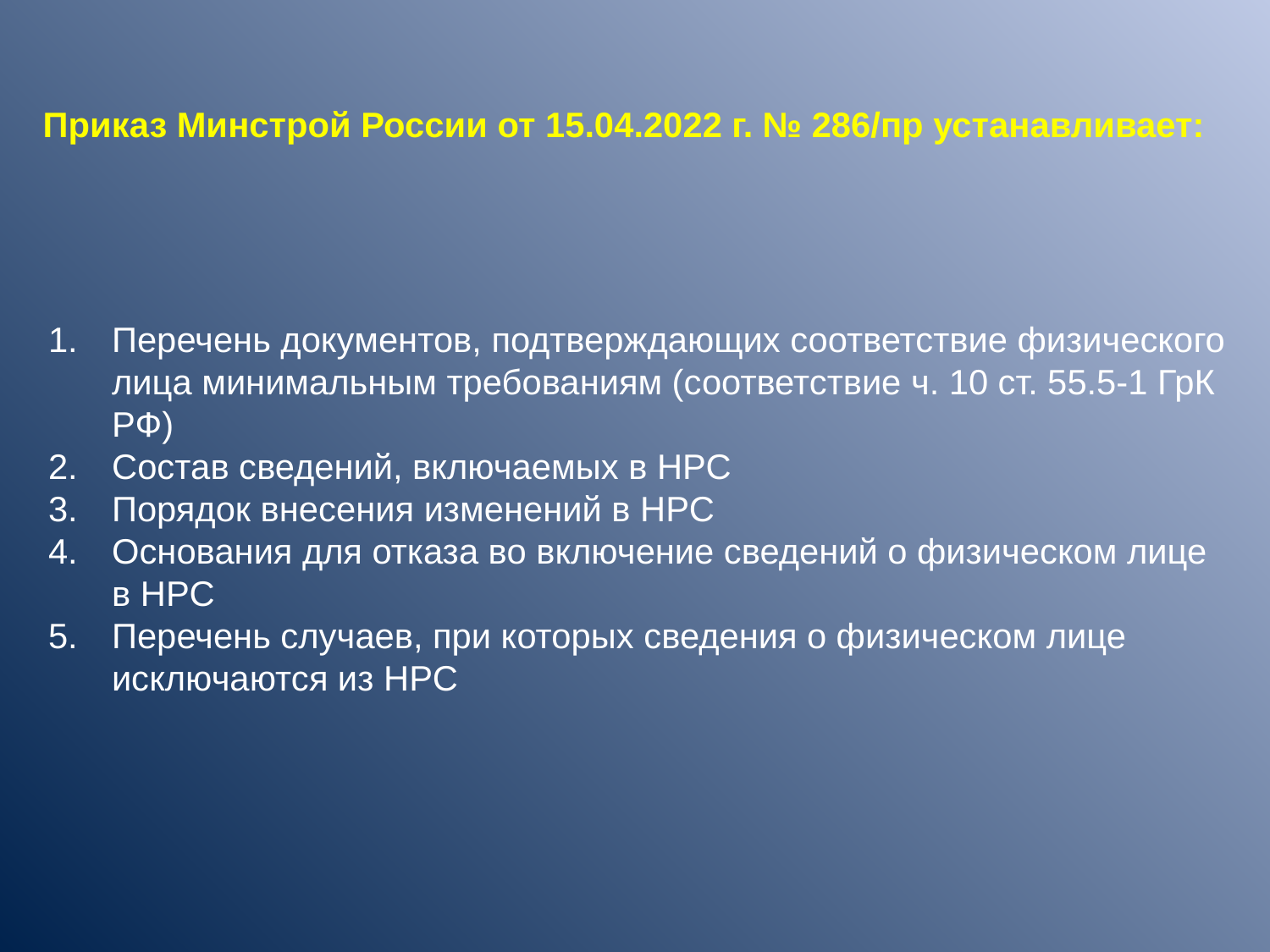

Приказ Минстрой России от 15.04.2022 г. № 286/пр устанавливает:

Перечень документов, подтверждающих соответствие физического лица минимальным требованиям (соответствие ч. 10 ст. 55.5-1 ГрК РФ)
Состав сведений, включаемых в НРС
Порядок внесения изменений в НРС
Основания для отказа во включение сведений о физическом лице в НРС
Перечень случаев, при которых сведения о физическом лице исключаются из НРС